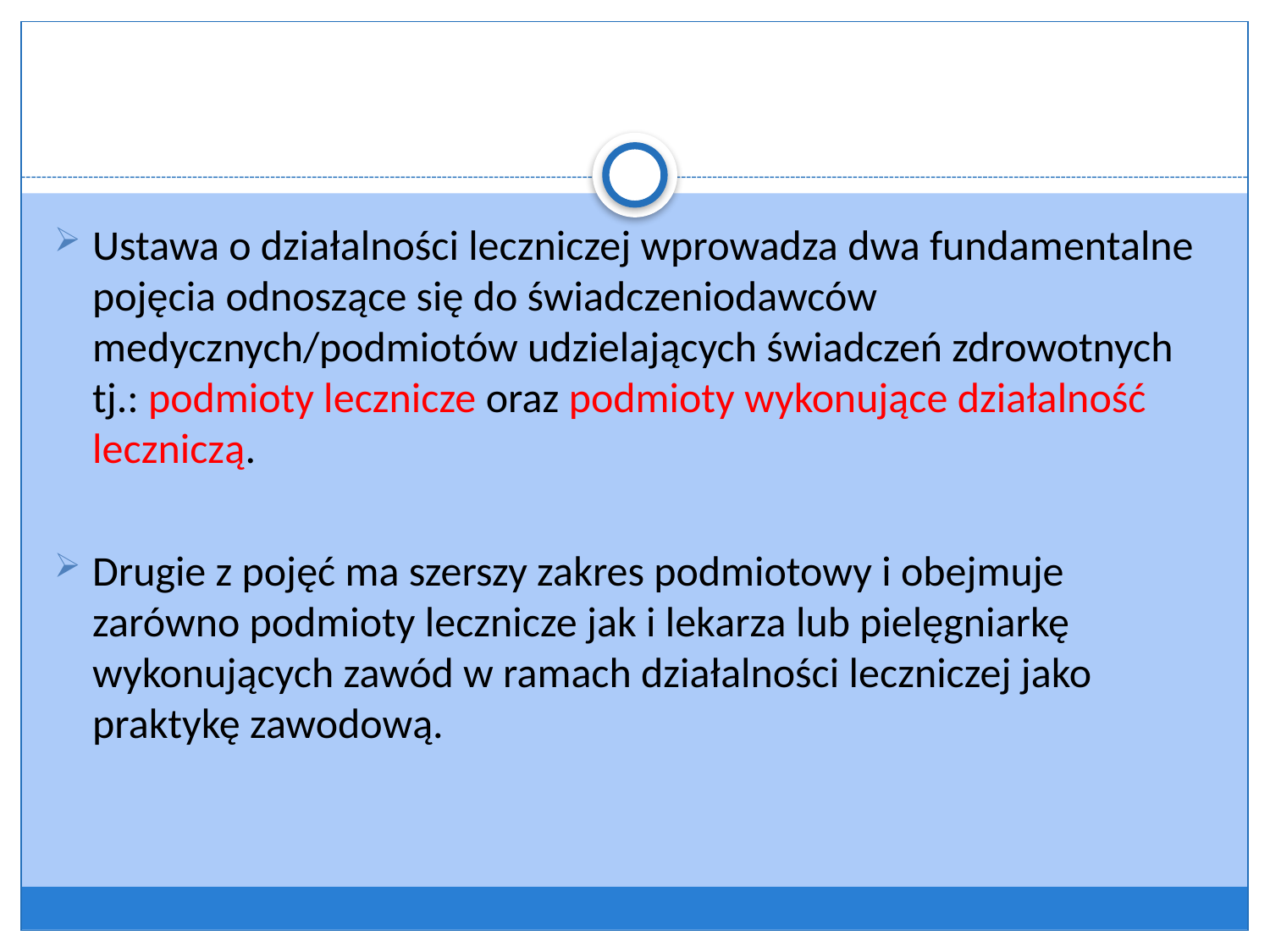

#
Ustawa o działalności leczniczej wprowadza dwa fundamentalne pojęcia odnoszące się do świadczeniodawców medycznych/podmiotów udzielających świadczeń zdrowotnych tj.: podmioty lecznicze oraz podmioty wykonujące działalność leczniczą.

Drugie z pojęć ma szerszy zakres podmiotowy i obejmuje zarówno podmioty lecznicze jak i lekarza lub pielęgniarkę wykonujących zawód w ramach działalności leczniczej jako praktykę zawodową.